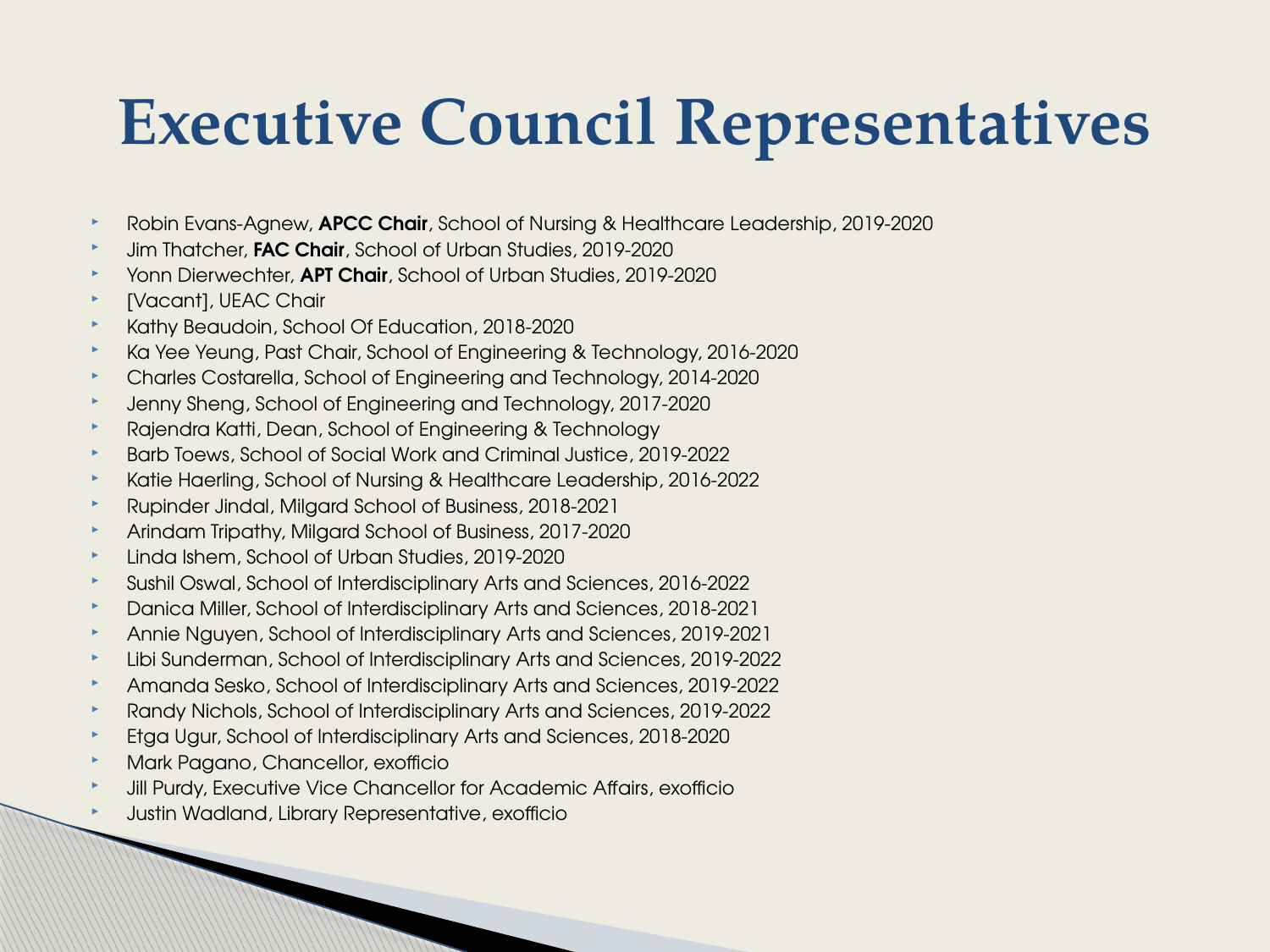

# Executive Council Representatives
Robin Evans-Agnew, APCC Chair, School of Nursing & Healthcare Leadership, 2019-2020
Jim Thatcher, FAC Chair, School of Urban Studies, 2019-2020
Yonn Dierwechter, APT Chair, School of Urban Studies, 2019-2020
[Vacant], UEAC Chair
Kathy Beaudoin, School Of Education, 2018-2020
Ka Yee Yeung, Past Chair, School of Engineering & Technology, 2016-2020
Charles Costarella, School of Engineering and Technology, 2014-2020
Jenny Sheng, School of Engineering and Technology, 2017-2020
Rajendra Katti, Dean, School of Engineering & Technology
Barb Toews, School of Social Work and Criminal Justice, 2019-2022
Katie Haerling, School of Nursing & Healthcare Leadership, 2016-2022
Rupinder Jindal, Milgard School of Business, 2018-2021
Arindam Tripathy, Milgard School of Business, 2017-2020
Linda Ishem, School of Urban Studies, 2019-2020
Sushil Oswal, School of Interdisciplinary Arts and Sciences, 2016-2022
Danica Miller, School of Interdisciplinary Arts and Sciences, 2018-2021
Annie Nguyen, School of Interdisciplinary Arts and Sciences, 2019-2021
Libi Sunderman, School of Interdisciplinary Arts and Sciences, 2019-2022
Amanda Sesko, School of Interdisciplinary Arts and Sciences, 2019-2022
Randy Nichols, School of Interdisciplinary Arts and Sciences, 2019-2022
Etga Ugur, School of Interdisciplinary Arts and Sciences, 2018-2020
Mark Pagano, Chancellor, exofficio
Jill Purdy, Executive Vice Chancellor for Academic Affairs, exofficio
Justin Wadland, Library Representative, exofficio